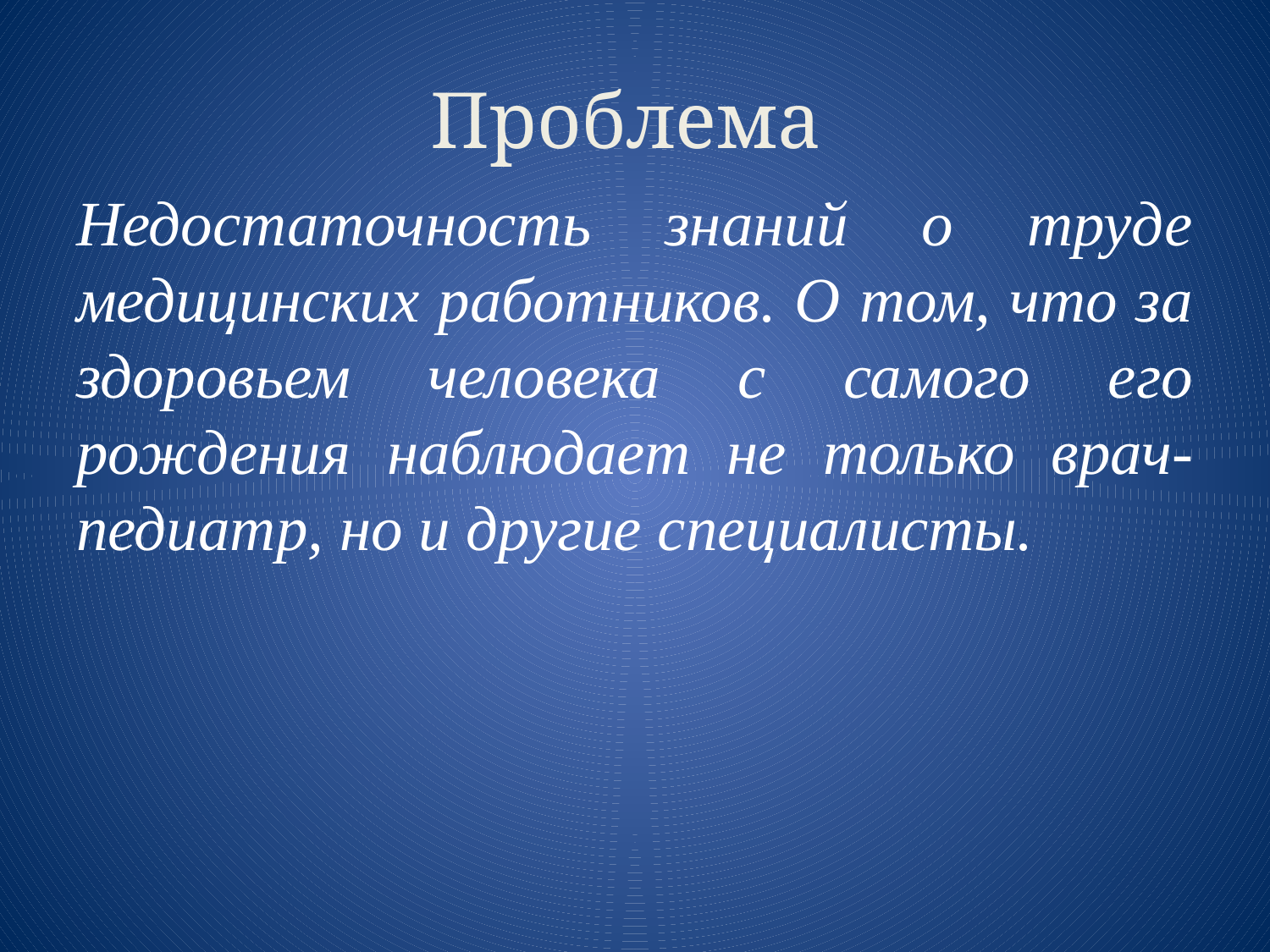

# Проблема
Недостаточность знаний о труде медицинских работников. О том, что за здоровьем человека с самого его рождения наблюдает не только врач- педиатр, но и другие специалисты.